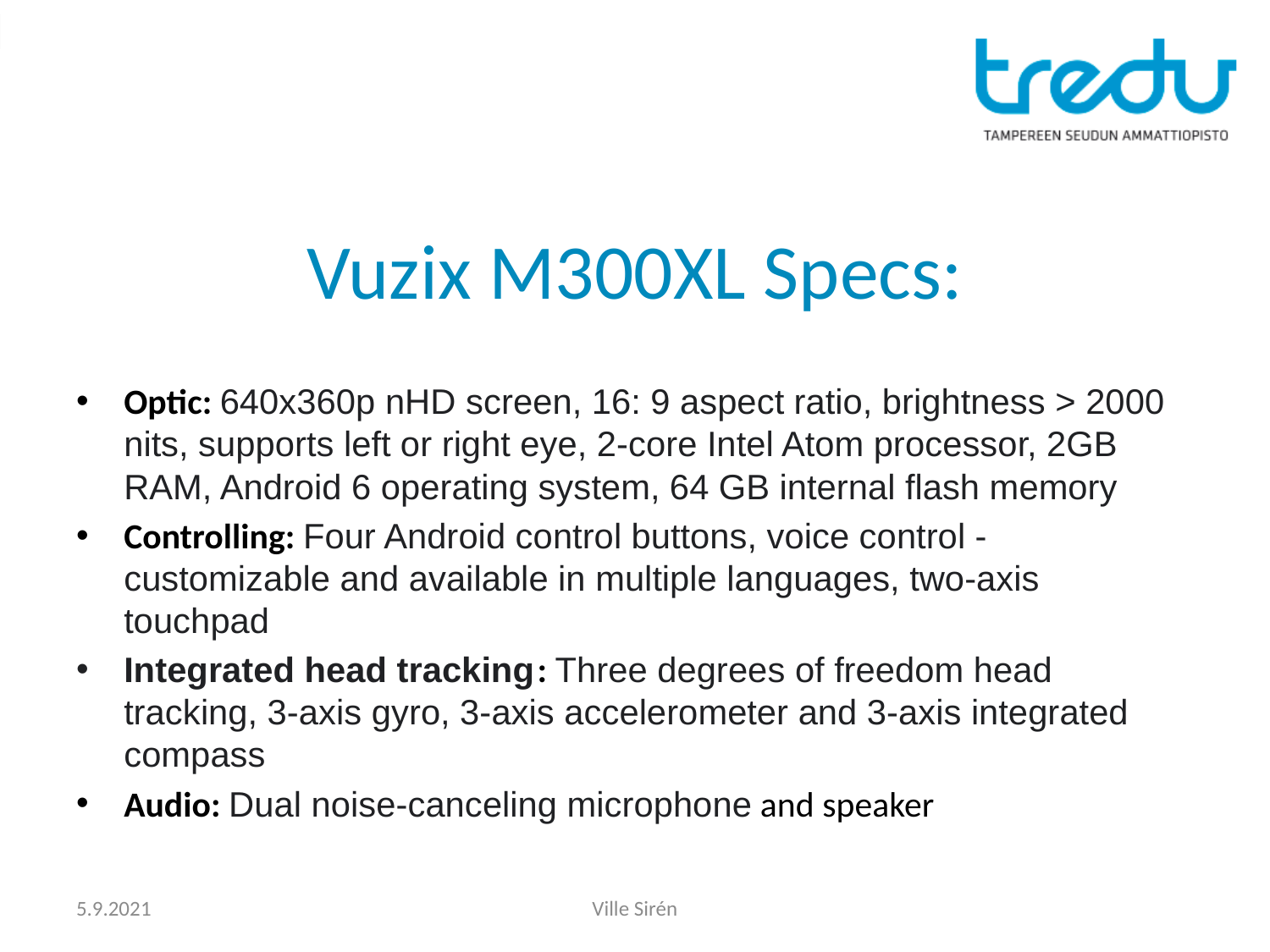

# Vuzix M300XL Specs:
Optic: 640x360p nHD screen, 16: 9 aspect ratio, brightness > 2000 nits, supports left or right eye, 2-core Intel Atom processor, 2GB RAM, Android 6 operating system, 64 GB internal flash memory
Controlling: Four Android control buttons, voice control - customizable and available in multiple languages, two-axis touchpad
Integrated head tracking : Three degrees of freedom head tracking, 3-axis gyro, 3-axis accelerometer and 3-axis integrated compass
Audio: Dual noise-canceling microphone and speaker

5.9.2021
Ville Sirén